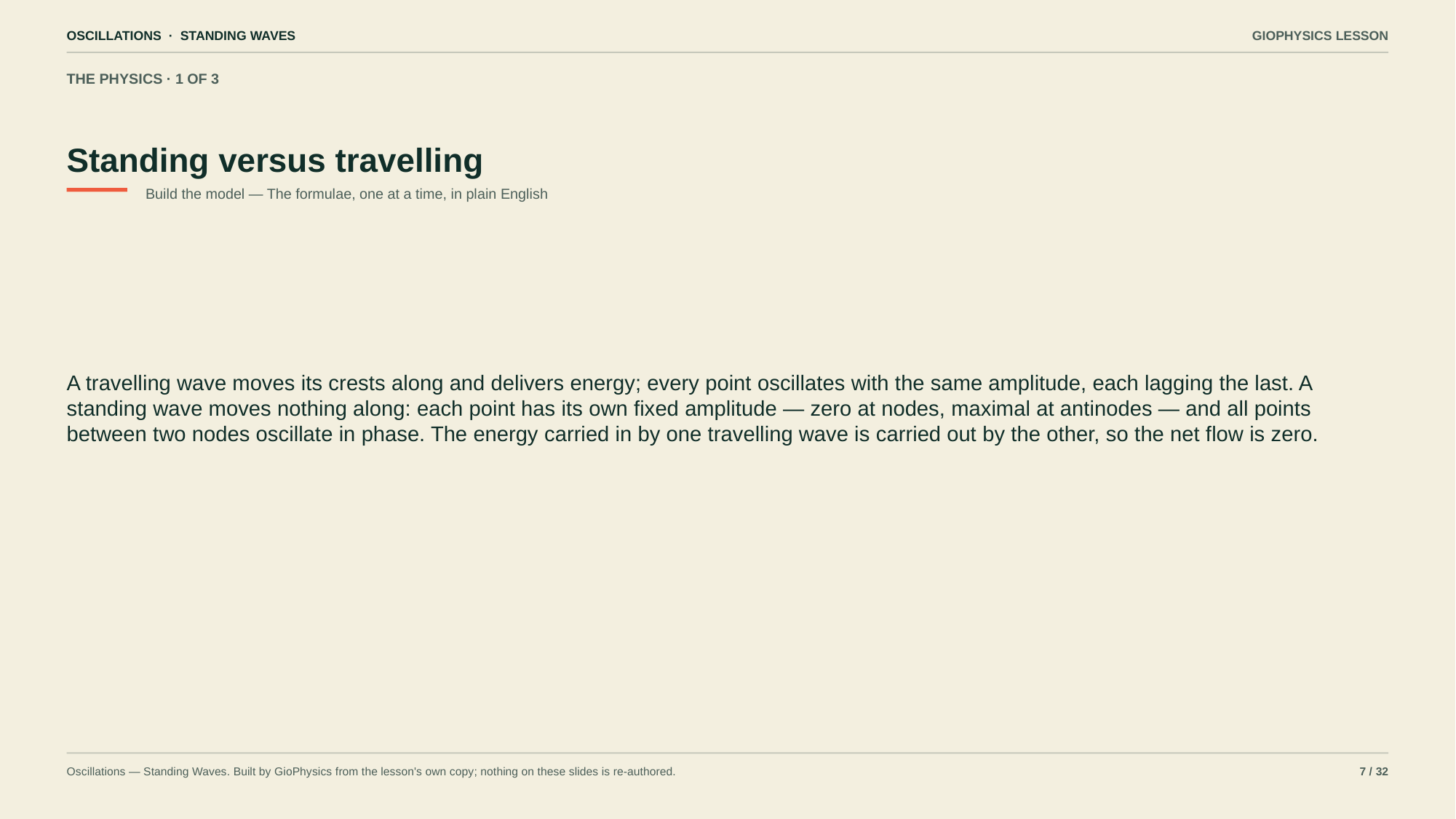

OSCILLATIONS  ·  STANDING WAVES
GIOPHYSICS LESSON

THE PHYSICS · 1 OF 3
Standing versus travelling
Build the model — The formulae, one at a time, in plain English

A travelling wave moves its crests along and delivers energy; every point oscillates with the same amplitude, each lagging the last. A standing wave moves nothing along: each point has its own fixed amplitude — zero at nodes, maximal at antinodes — and all points between two nodes oscillate in phase. The energy carried in by one travelling wave is carried out by the other, so the net flow is zero.

Oscillations — Standing Waves. Built by GioPhysics from the lesson's own copy; nothing on these slides is re-authored.
7 / 32